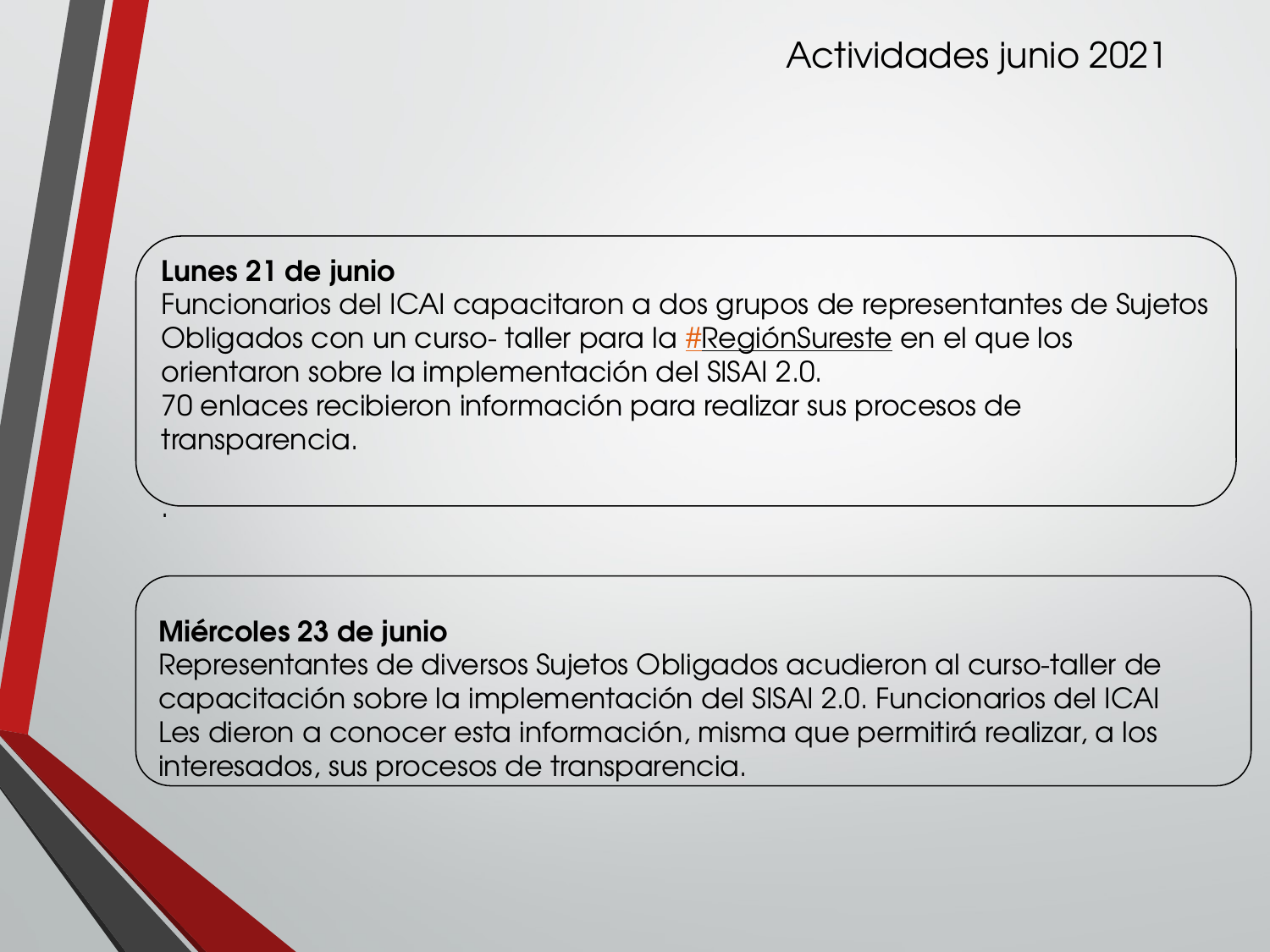

Actividades junio 2021

Lunes 21 de junio
Funcionarios del ICAI capacitaron a dos grupos de representantes de Sujetos Obligados con un curso- taller para la #RegiónSureste en el que los orientaron sobre la implementación del SISAI 2.0.
70 enlaces recibieron información para realizar sus procesos de transparencia.
.

Miércoles 23 de junio
Representantes de diversos Sujetos Obligados acudieron al curso-taller de capacitación sobre la implementación del SISAI 2.0. Funcionarios del ICAI
Les dieron a conocer esta información, misma que permitirá realizar, a los interesados, sus procesos de transparencia.